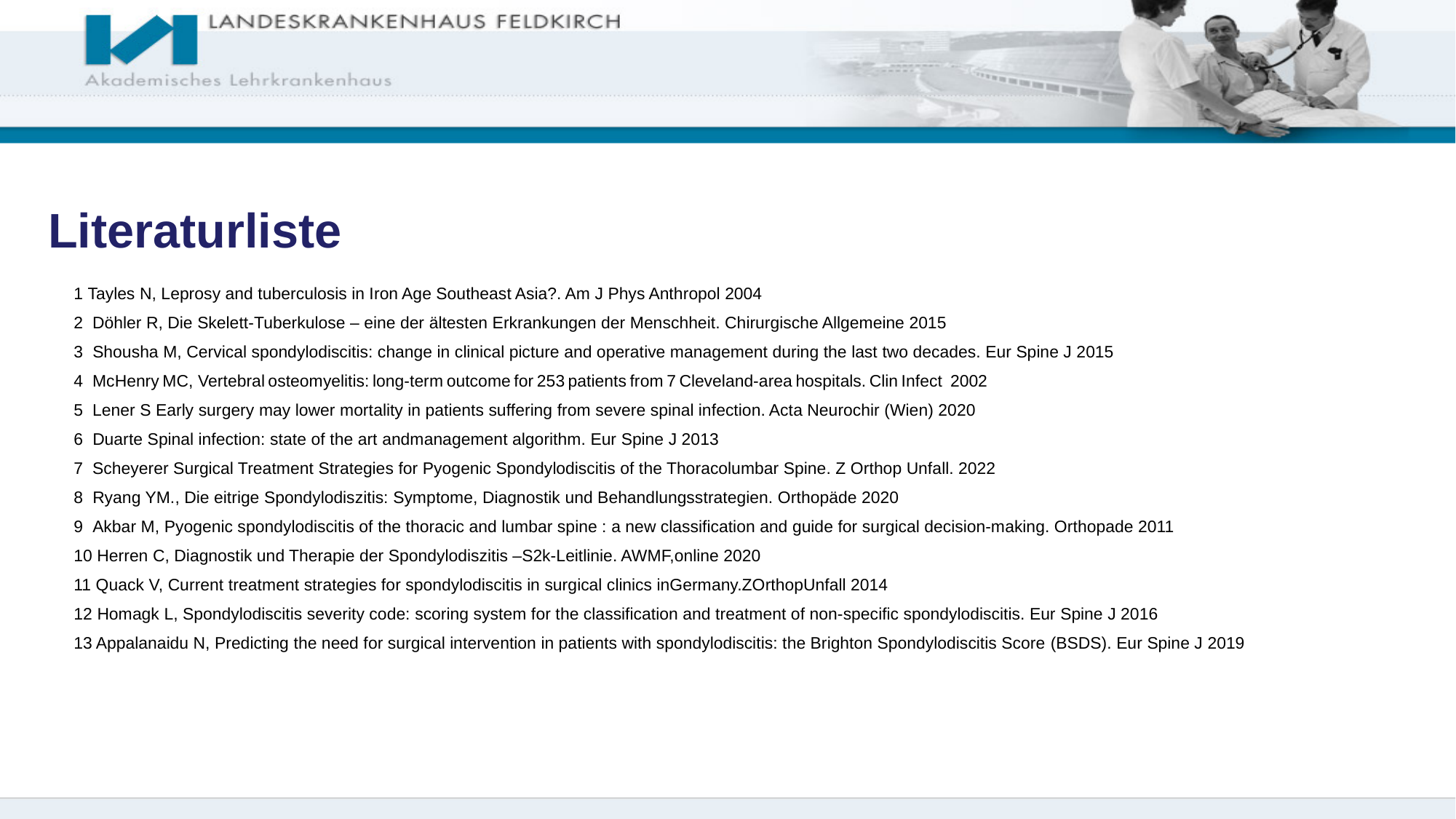

Literaturliste
1 Tayles N, Leprosy and tuberculosis in Iron Age Southeast Asia?. Am J Phys Anthropol 2004
2  Döhler R, Die Skelett-Tuberkulose – eine der ältesten Erkrankungen der Menschheit. Chirurgische Allgemeine 2015
3  Shousha M, Cervical spondylodiscitis: change in clinical picture and operative management during the last two decades. Eur Spine J 2015
4  McHenry MC, Vertebral osteomyelitis: long-term outcome for 253 patients from 7 Cleveland-area hospitals. Clin Infect  2002
5  Lener S Early surgery may lower mortality in patients suffering from severe spinal infection. Acta Neurochir (Wien) 2020
6  Duarte Spinal infection: state of the art andmanagement algorithm. Eur Spine J 2013
7  Scheyerer Surgical Treatment Strategies for Pyogenic Spondylodiscitis of the Thoracolumbar Spine. Z Orthop Unfall. 2022
8  Ryang YM., Die eitrige Spondylodiszitis: Symptome, Diagnostik und Behandlungsstrategien. Orthopäde 2020
9  Akbar M, Pyogenic spondylodiscitis of the thoracic and lumbar spine : a new classification and guide for surgical decision-making. Orthopade 2011
10 Herren C, Diagnostik und Therapie der Spondylodiszitis –S2k-Leitlinie. AWMF,online 2020
11 Quack V, Current treatment strategies for spondylodiscitis in surgical clinics inGermany.ZOrthopUnfall 2014
12 Homagk L, Spondylodiscitis severity code: scoring system for the classification and treatment of non-specific spondylodiscitis. Eur Spine J 2016
13 Appalanaidu N, Predicting the need for surgical intervention in patients with spondylodiscitis: the Brighton Spondylodiscitis Score (BSDS). Eur Spine J 2019